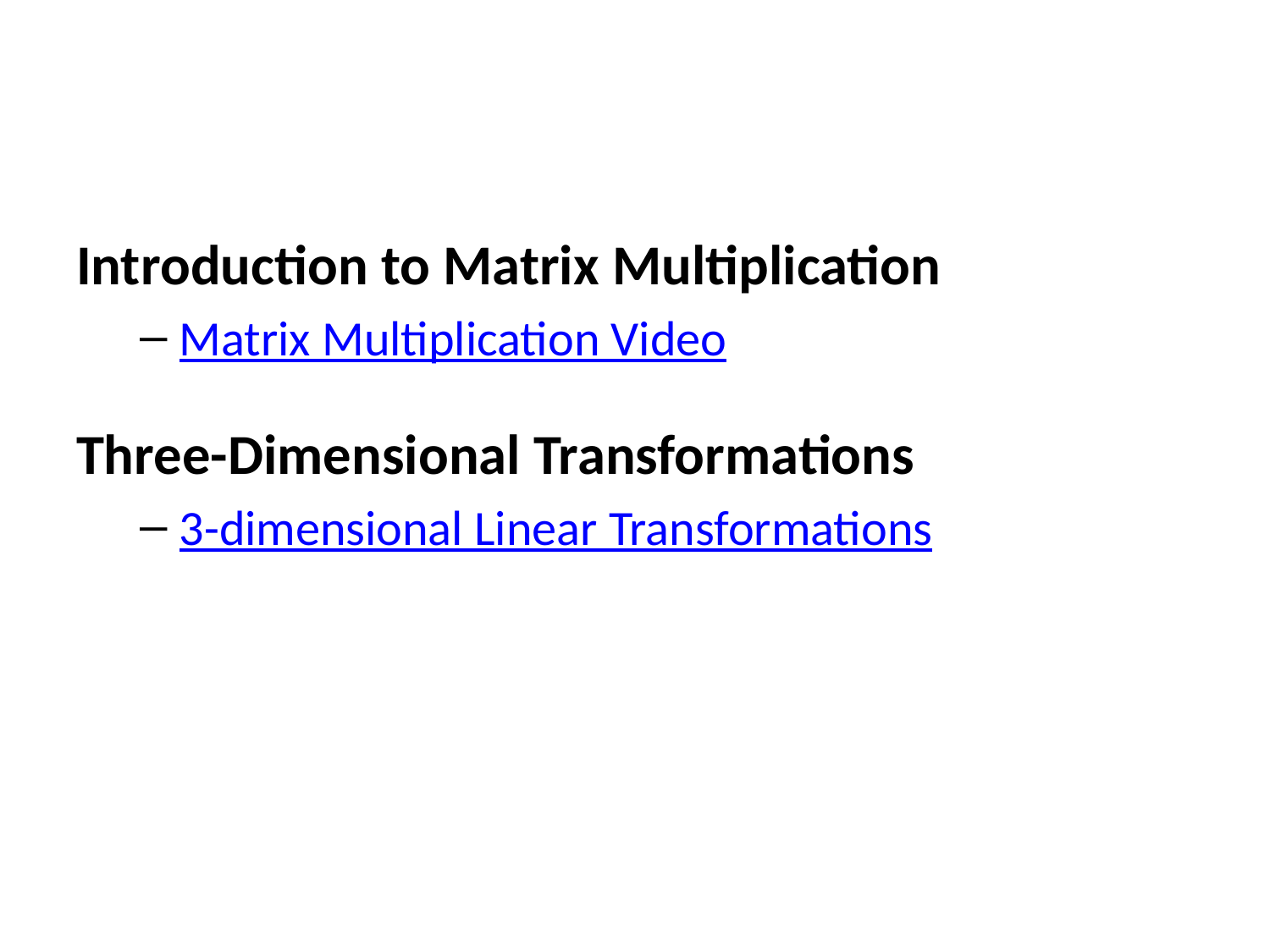

Introduction to Matrix Multiplication
Matrix Multiplication Video
Three-Dimensional Transformations
3-dimensional Linear Transformations